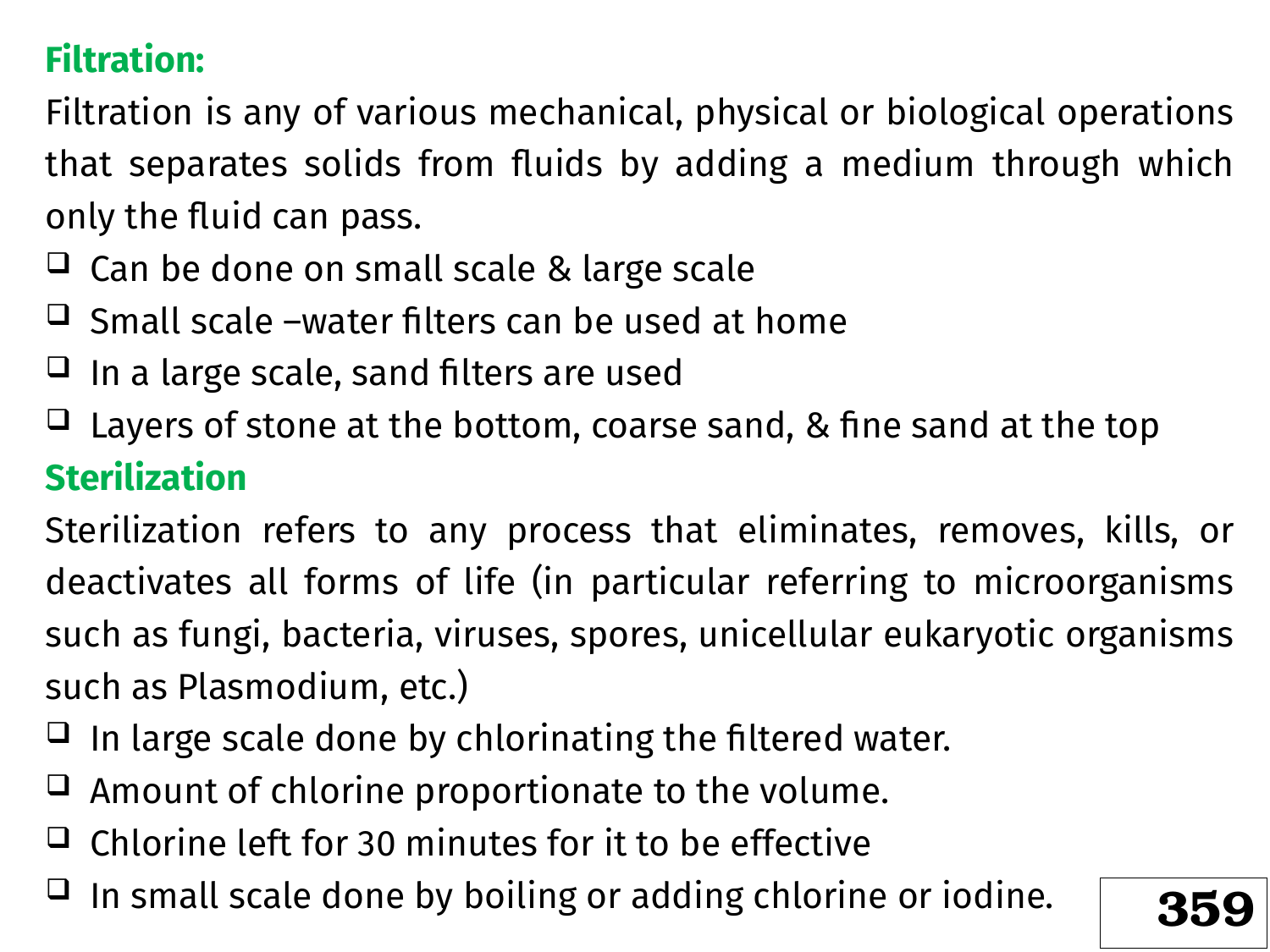

Filtration:
Filtration is any of various mechanical, physical or biological operations that separates solids from fluids by adding a medium through which only the fluid can pass.
Can be done on small scale & large scale
Small scale –water filters can be used at home
In a large scale, sand filters are used
Layers of stone at the bottom, coarse sand, & fine sand at the top
Sterilization
Sterilization refers to any process that eliminates, removes, kills, or deactivates all forms of life (in particular referring to microorganisms such as fungi, bacteria, viruses, spores, unicellular eukaryotic organisms such as Plasmodium, etc.)
In large scale done by chlorinating the filtered water.
Amount of chlorine proportionate to the volume.
Chlorine left for 30 minutes for it to be effective
In small scale done by boiling or adding chlorine or iodine.

359